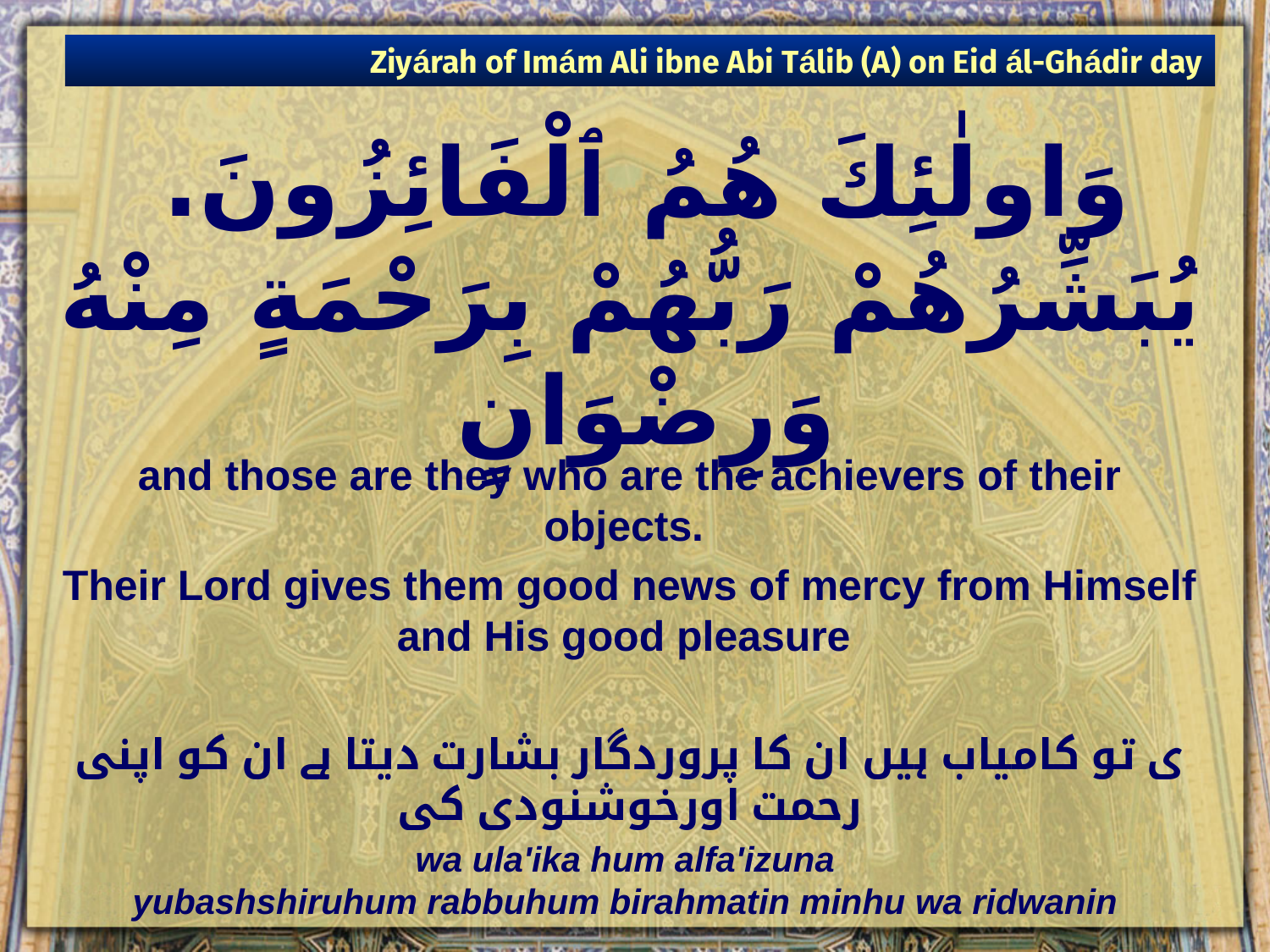

Ziyárah of Imám Ali ibne Abi Tálib (A) on Eid ál-Ghádir day
# وَاولٰئِكَ هُمُ ٱلْفَائِزُونَ. يُبَشِّرُهُمْ رَبُّهُمْ بِرَحْمَةٍ مِنْهُ وَرِضْوَانٍ
and those are they who are the achievers of their objects.
Their Lord gives them good news of mercy from Himself and His good pleasure

ی تو کامیاب ہیں ان کا پروردگار بشارت دیتا ہے ان کو اپنی رحمت اورخوشنودی کی
wa ula'ika hum alfa'izuna
yubashshiruhum rabbuhum birahmatin minhu wa ridwanin